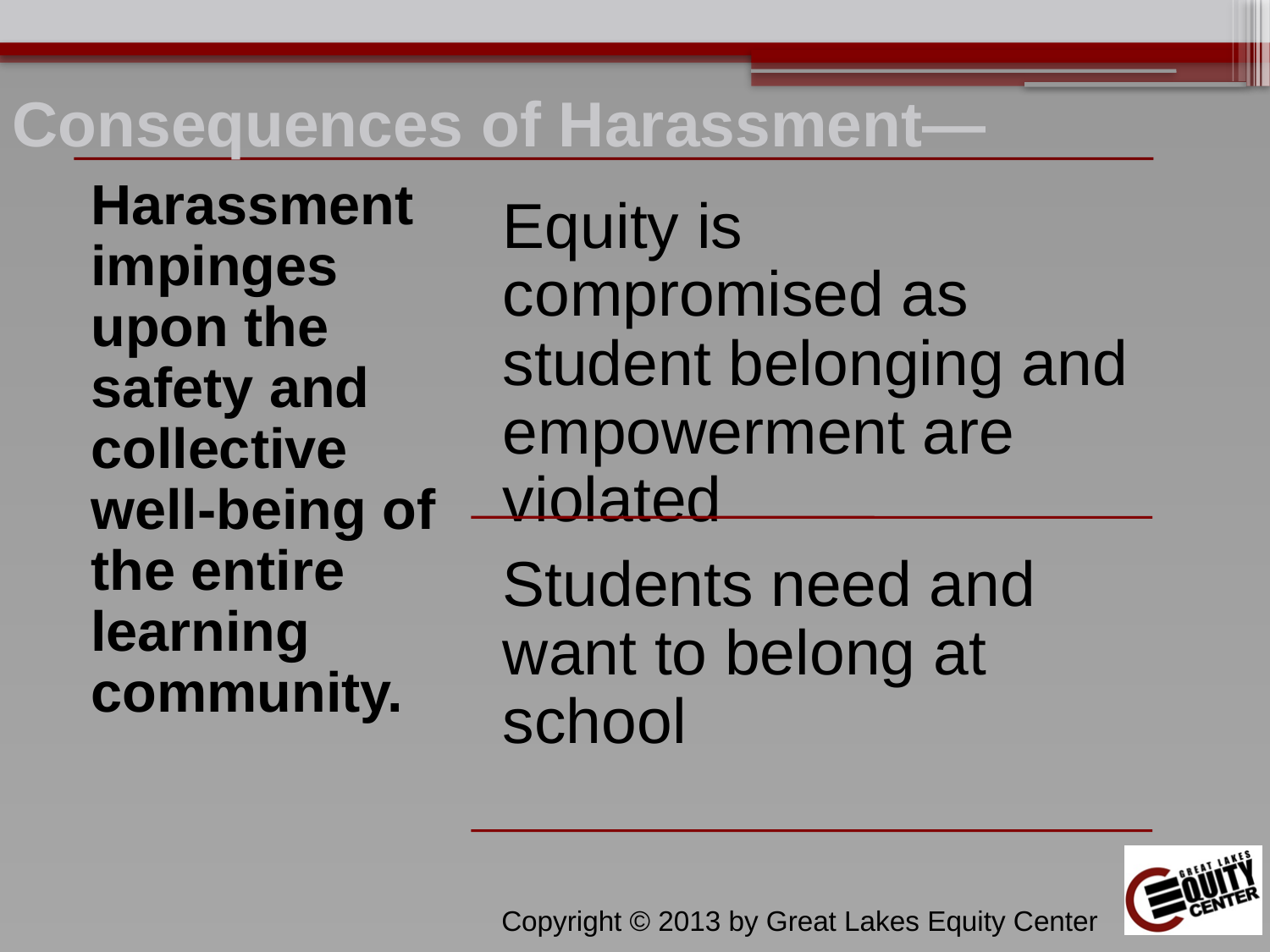

# Consequences of Harassment—
Harassment impinges upon the safety and collective well-being of the entire learning community.
Equity is compromised as student belonging and empowerment are violated
Students need and want to belong at school
Copyright © 2013 by Great Lakes Equity Center